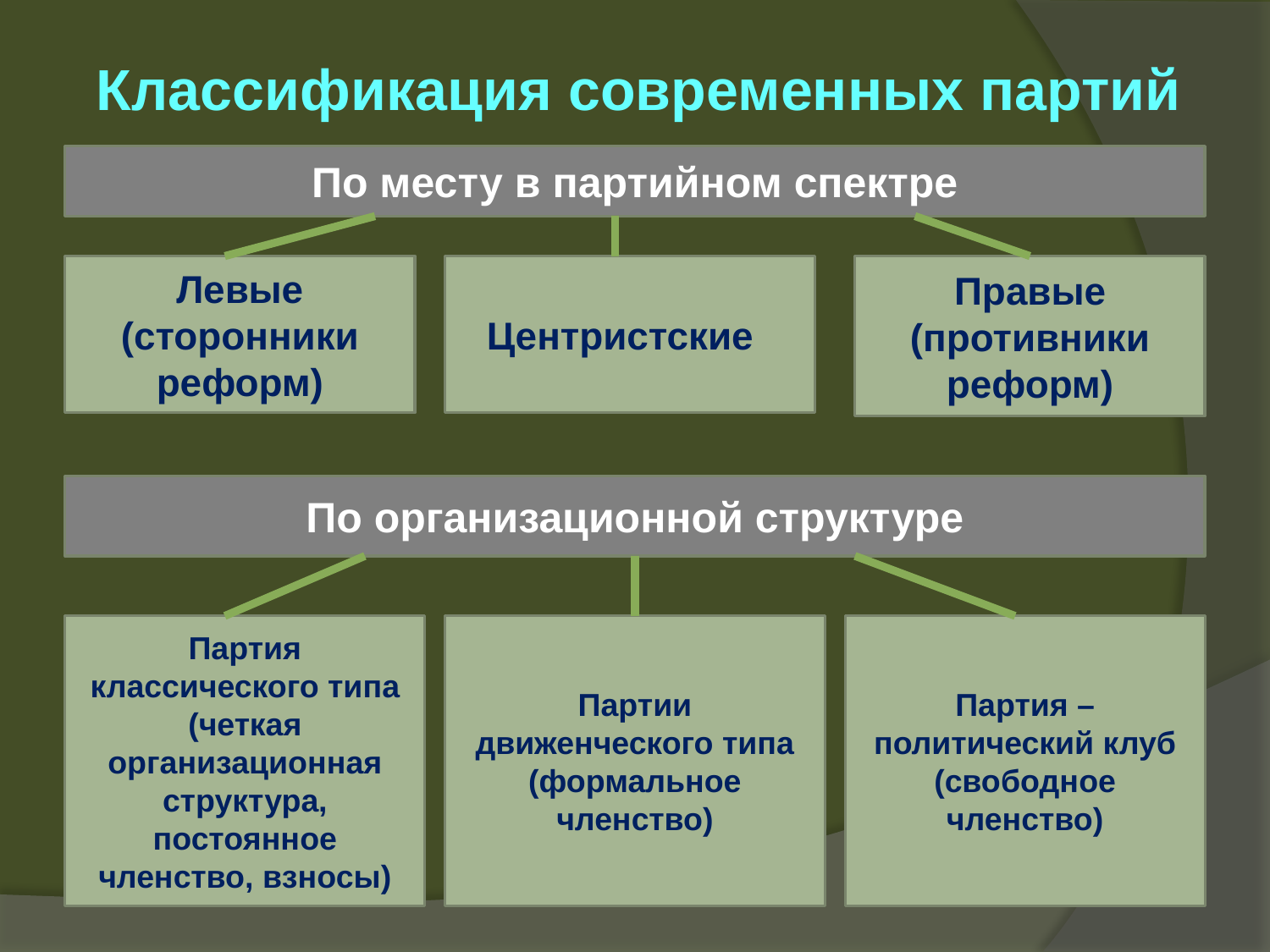

# Классификация современных партий

По месту в партийном спектре
Левые (сторонники реформ)
Центристские
Правые (противники реформ)
По организационной структуре
Партия классического типа (четкая организационная структура, постоянное членство, взносы)
Партии движенческого типа (формальное членство)
Партия – политический клуб (свободное членство)